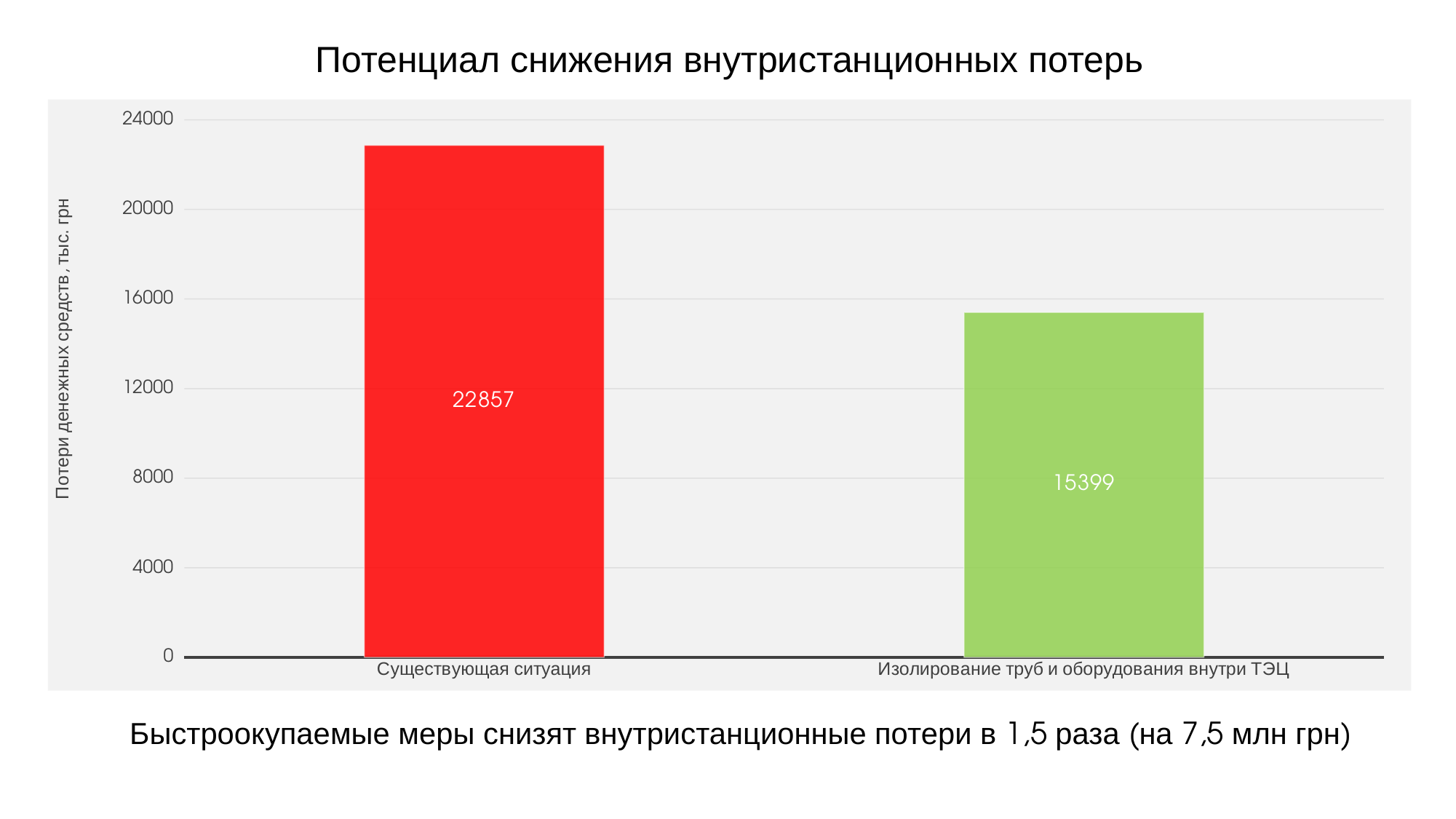

# Потенциал снижения внутристанционных потерь

### Chart

| Category |  |
|---|---|
| Существующая ситуация | 22857.0 |
| Изолирование труб и оборудования внутри ТЭЦ | 15399.0 |
  Быстроокупаемые меры снизят внутристанционные потери в 1,5 раза (на 7,5 млн грн)